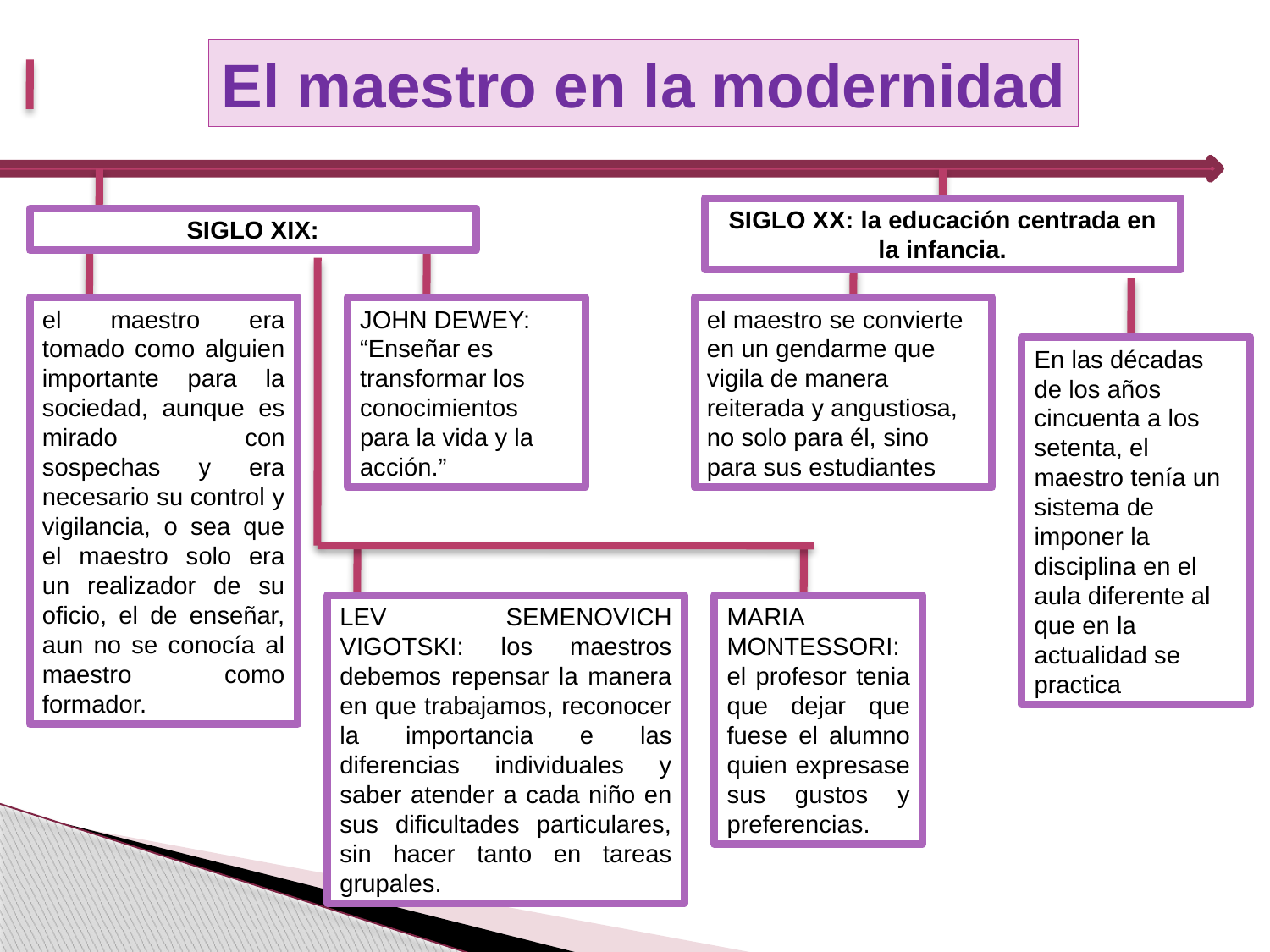

El maestro en la modernidad

SIGLO XX: la educación centrada en la infancia.
SIGLO XIX:
el maestro era tomado como alguien importante para la sociedad, aunque es mirado con sospechas y era necesario su control y vigilancia, o sea que el maestro solo era un realizador de su oficio, el de enseñar, aun no se conocía al maestro como formador.
JOHN DEWEY: “Enseñar es transformar los conocimientos para la vida y la acción.”
el maestro se convierte en un gendarme que vigila de manera reiterada y angustiosa, no solo para él, sino para sus estudiantes
En las décadas de los años cincuenta a los setenta, el maestro tenía un sistema de imponer la disciplina en el aula diferente al que en la actualidad se practica
LEV SEMENOVICH VIGOTSKI: los maestros debemos repensar la manera en que trabajamos, reconocer la importancia e las diferencias individuales y saber atender a cada niño en sus dificultades particulares, sin hacer tanto en tareas grupales.
MARIA MONTESSORI: el profesor tenia que dejar que fuese el alumno quien expresase sus gustos y preferencias.